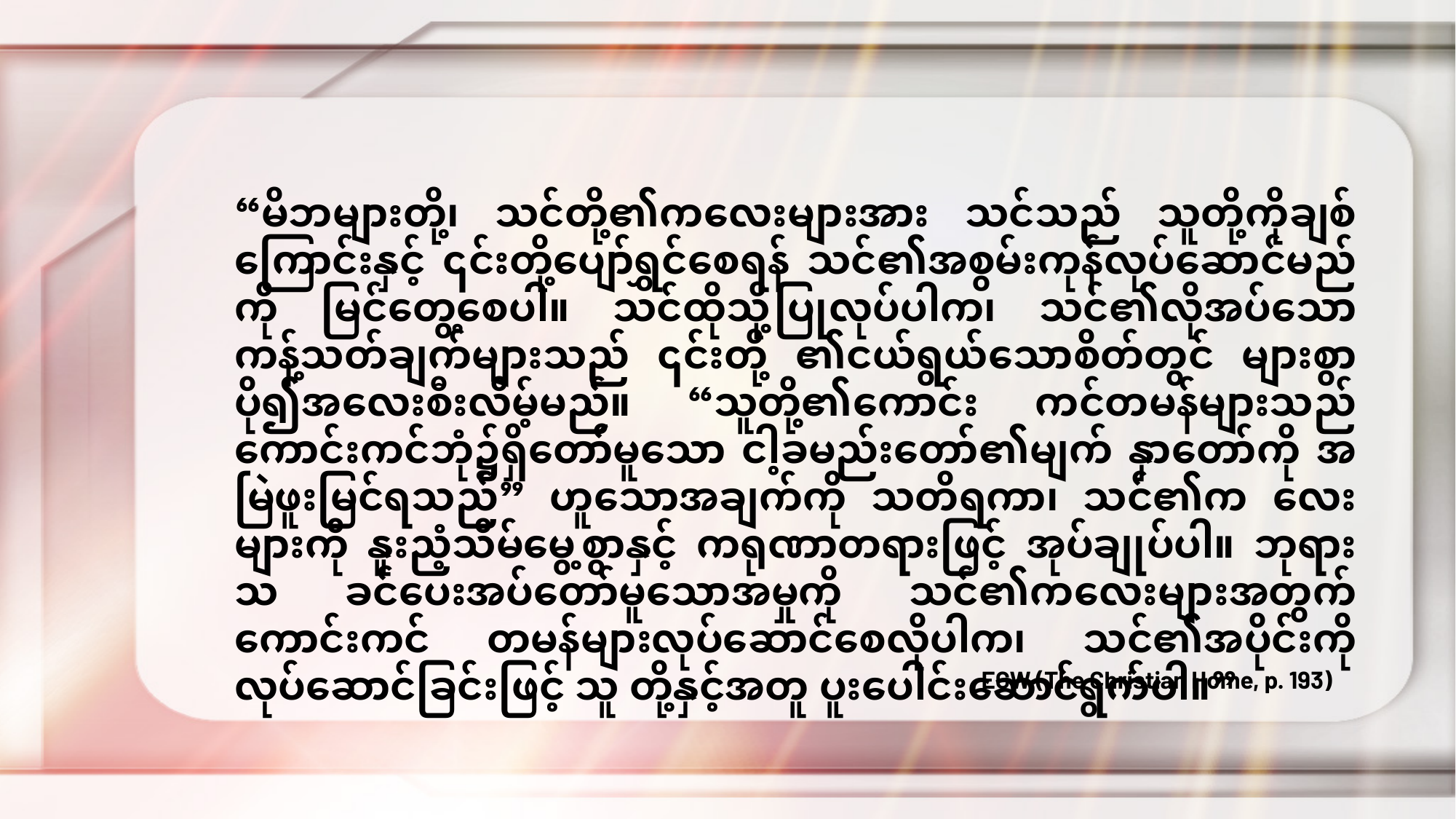

“မိဘများတို့၊ သင်တို့၏ကလေးများအား သင်သည် သူတို့ကိုချစ်ကြောင်းနှင့် ၎င်းတို့ပျော်ရွှင်စေရန် သင်၏အစွမ်းကုန်လုပ်ဆောင်မည်ကို မြင်တွေ့စေပါ။ သင်ထိုသို့ပြုလုပ်ပါက၊ သင်၏လိုအပ်သောကန့်သတ်ချက်များသည် ၎င်းတို့ ၏ငယ်ရွယ်သောစိတ်တွင် များစွာပို၍အလေးစီးလိမ့်မည်။ “သူတို့၏ကောင်း ကင်တမန်များသည် ကောင်းကင်ဘုံ၌ရှိတော်မူသော ငါ့ခမည်းတော်၏မျက် နှာတော်ကို အမြဲဖူးမြင်ရသည်” ဟူသောအချက်ကို သတိရကာ၊ သင်၏က လေးများကို နူးညံ့သိမ်မွေ့စွာနှင့် ကရုဏာတရားဖြင့် အုပ်ချုပ်ပါ။ ဘုရားသ ခင်ပေးအပ်တော်မူသောအမှုကို သင်၏ကလေးများအတွက် ကောင်းကင် တမန်များလုပ်ဆောင်စေလိုပါက၊ သင်၏အပိုင်းကိုလုပ်ဆောင်ခြင်းဖြင့် သူ တို့နှင့်အတူ ပူးပေါင်းဆောင်ရွက်ပါ။”
EGW (The Christian Home, p. 193)